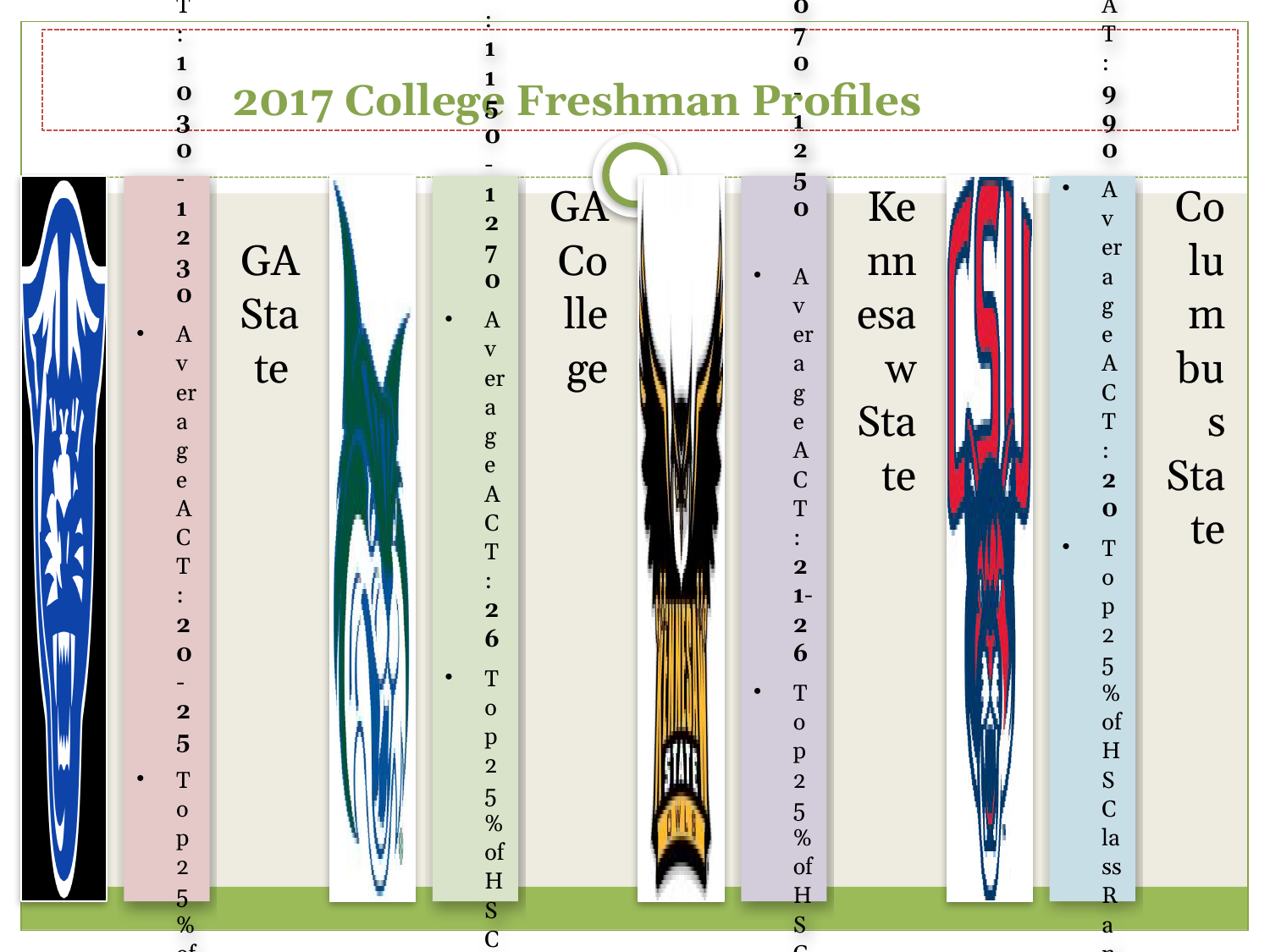

# College2017 College Freshman ProfilesClass Profiles
 GA State
GA College
Average ACT:  20-25
Average ACT:  26
Average ACT:  20
Columbus State
Kennesaw State
Average ACT: 21-26